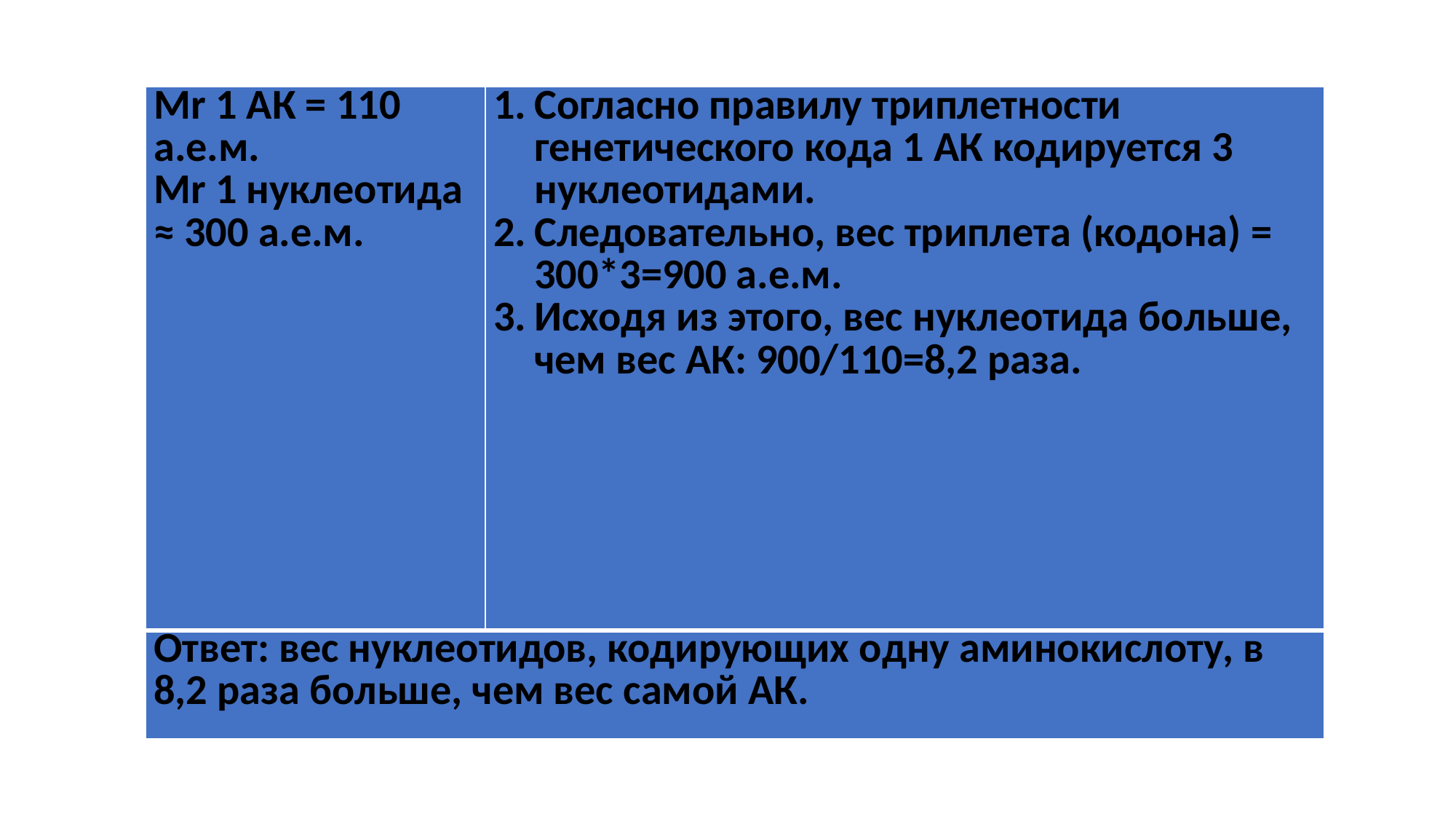

| Mr 1 АК = 110 а.е.м. Mr 1 нуклеотида ≈ 300 а.е.м. | Согласно правилу триплетности генетического кода 1 АК кодируется 3 нуклеотидами. Следовательно, вес триплета (кодона) = 300\*3=900 а.е.м. Исходя из этого, вес нуклеотида больше, чем вес АК: 900/110=8,2 раза. |
| --- | --- |
| Ответ: вес нуклеотидов, кодирующих одну аминокислоту, в 8,2 раза больше, чем вес самой АК. |  |